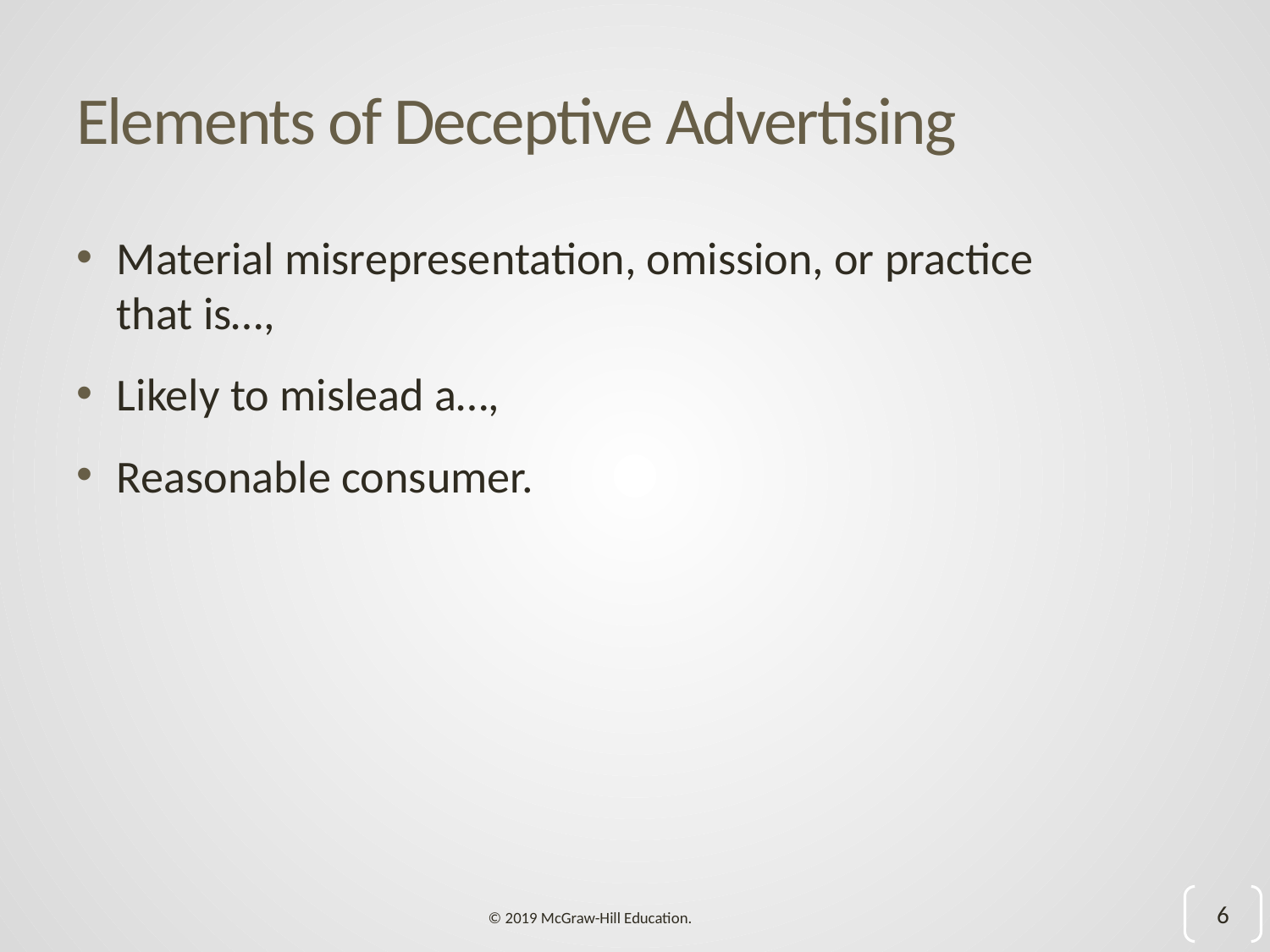

# Elements of Deceptive Advertising
Material misrepresentation, omission, or practice that is…,
Likely to mislead a…,
Reasonable consumer.
6